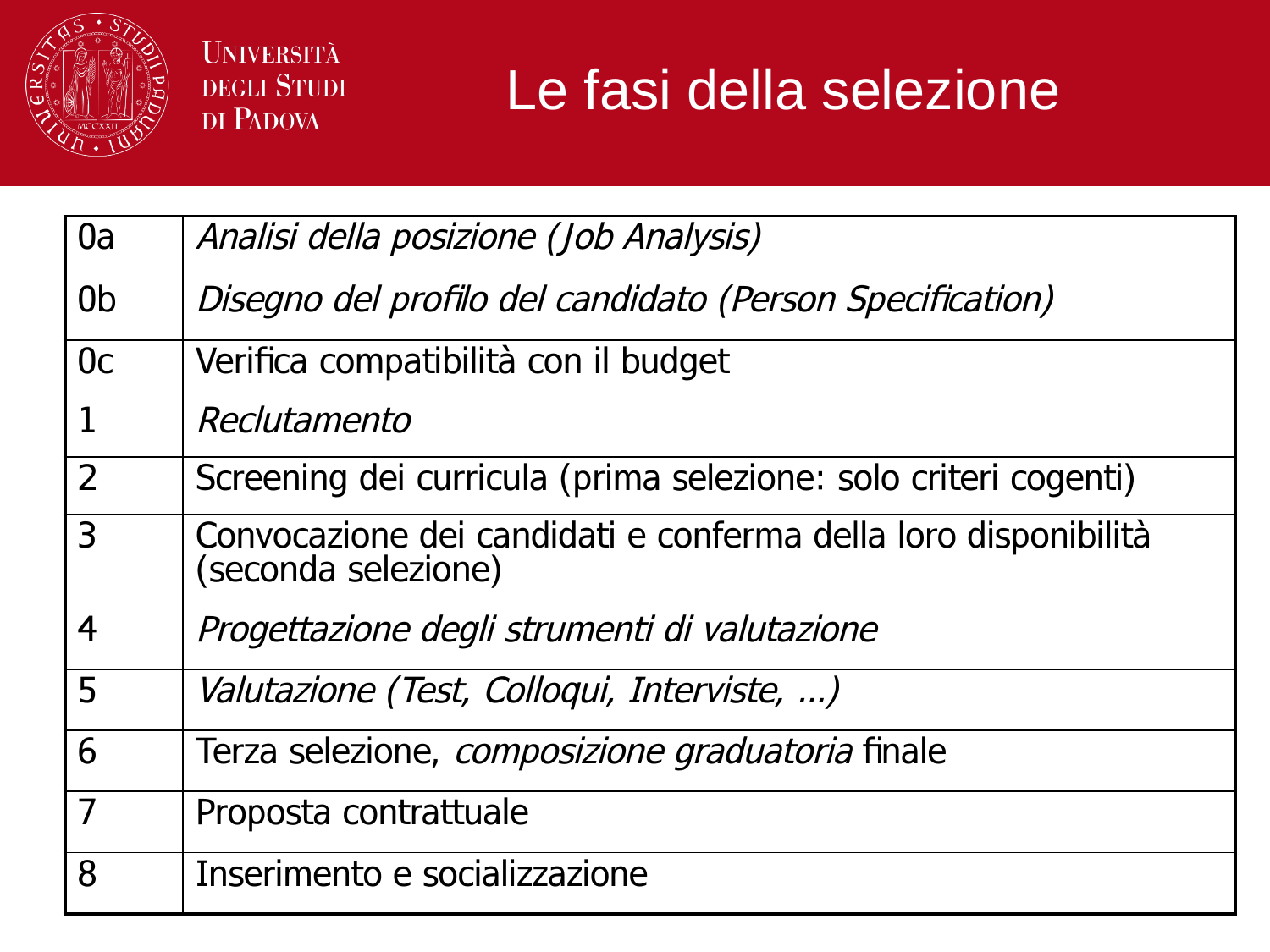

# Le fasi della selezione
| 0a | Analisi della posizione (Job Analysis) |
| --- | --- |
| 0b | Disegno del profilo del candidato (Person Specification) |
| 0c | Verifica compatibilità con il budget |
| 1 | Reclutamento |
| 2 | Screening dei curricula (prima selezione: solo criteri cogenti) |
| 3 | Convocazione dei candidati e conferma della loro disponibilità (seconda selezione) |
| 4 | Progettazione degli strumenti di valutazione |
| 5 | Valutazione (Test, Colloqui, Interviste, …) |
| 6 | Terza selezione, composizione graduatoria finale |
| 7 | Proposta contrattuale |
| 8 | Inserimento e socializzazione |